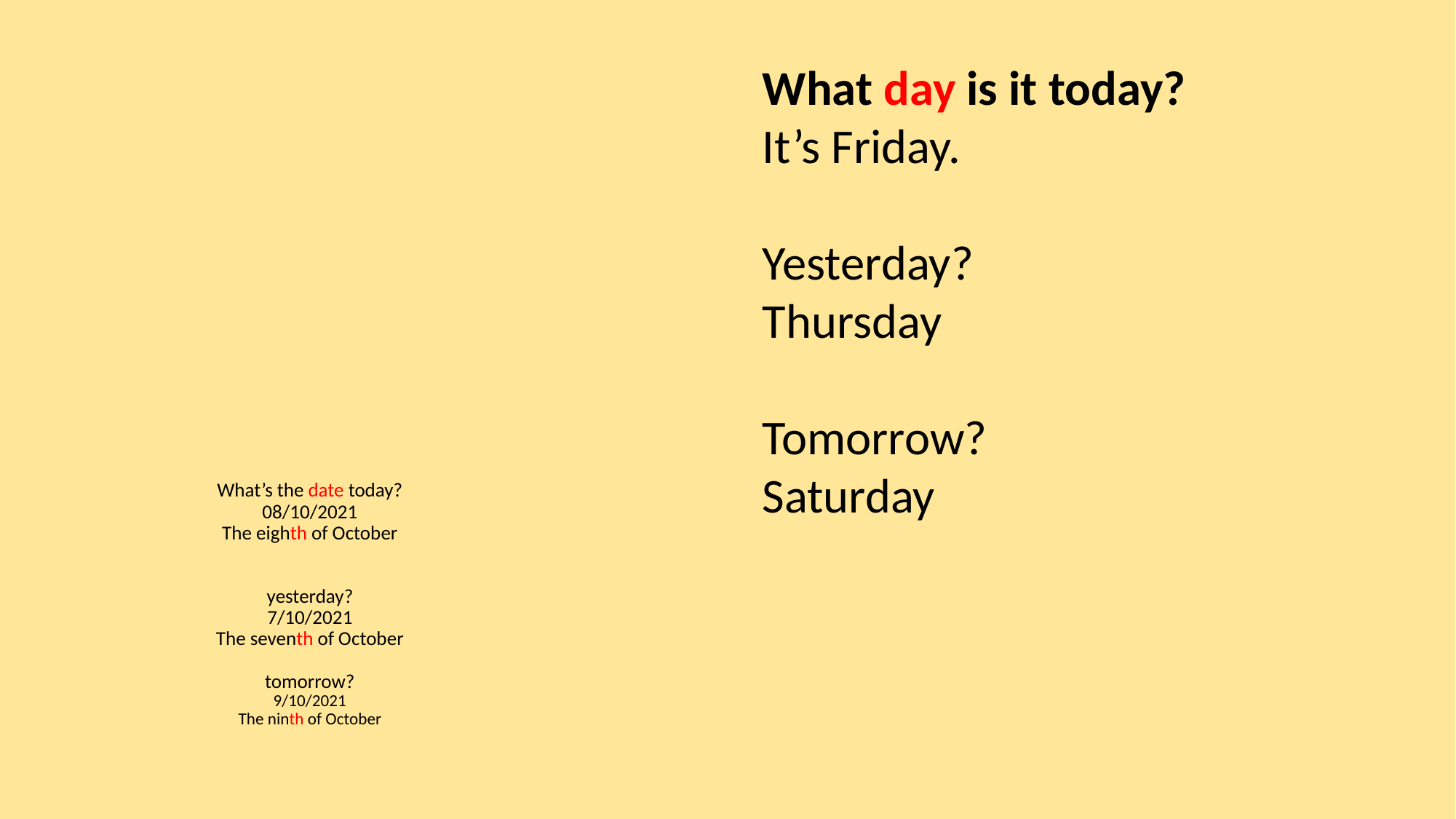

# What’s the date today? 08/10/2021 The eighth of October yesterday? 7/10/2021 The seventh of October tomorrow? 9/10/2021 The ninth of October
What day is it today?
It’s Friday.

Yesterday?
Thursday

Tomorrow?
Saturday